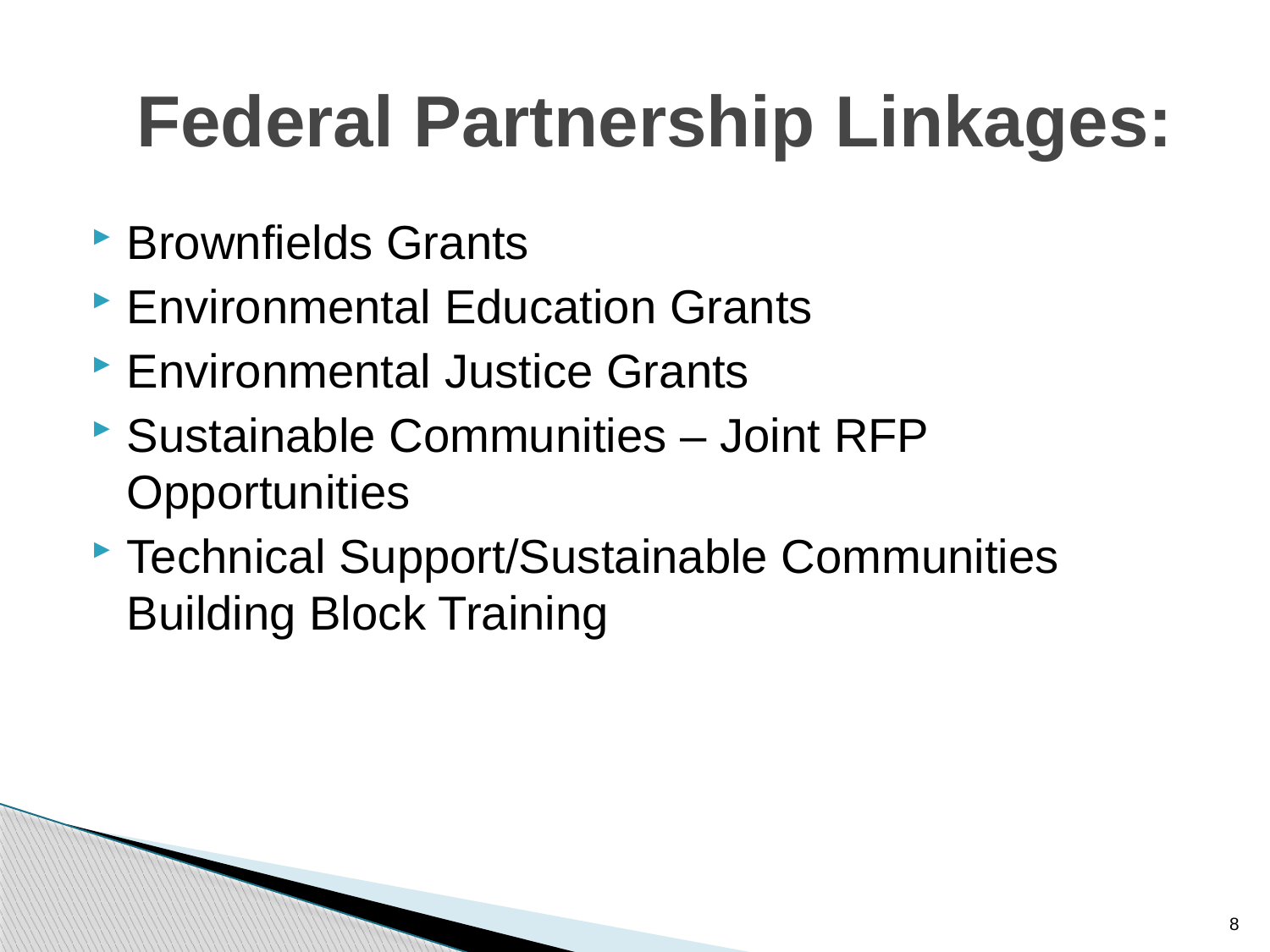

# Federal Partnership Linkages:
Brownfields Grants
Environmental Education Grants
Environmental Justice Grants
Sustainable Communities – Joint RFP Opportunities
Technical Support/Sustainable Communities Building Block Training

8